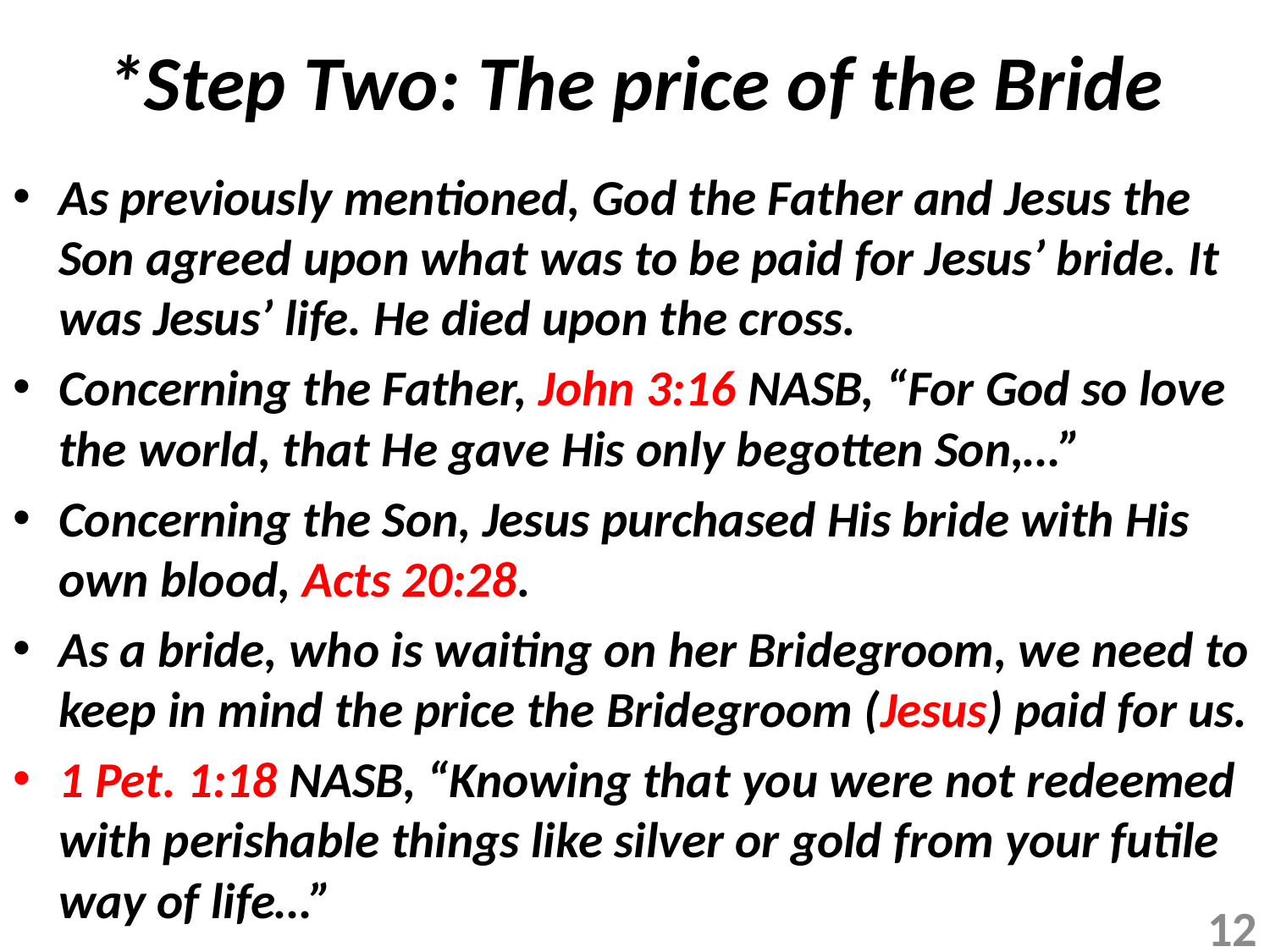

# *Step Two: The price of the Bride
As previously mentioned, God the Father and Jesus the Son agreed upon what was to be paid for Jesus’ bride. It was Jesus’ life. He died upon the cross.
Concerning the Father, John 3:16 NASB, “For God so love the world, that He gave His only begotten Son,…”
Concerning the Son, Jesus purchased His bride with His own blood, Acts 20:28.
As a bride, who is waiting on her Bridegroom, we need to keep in mind the price the Bridegroom (Jesus) paid for us.
1 Pet. 1:18 NASB, “Knowing that you were not redeemed with perishable things like silver or gold from your futile way of life…”
12